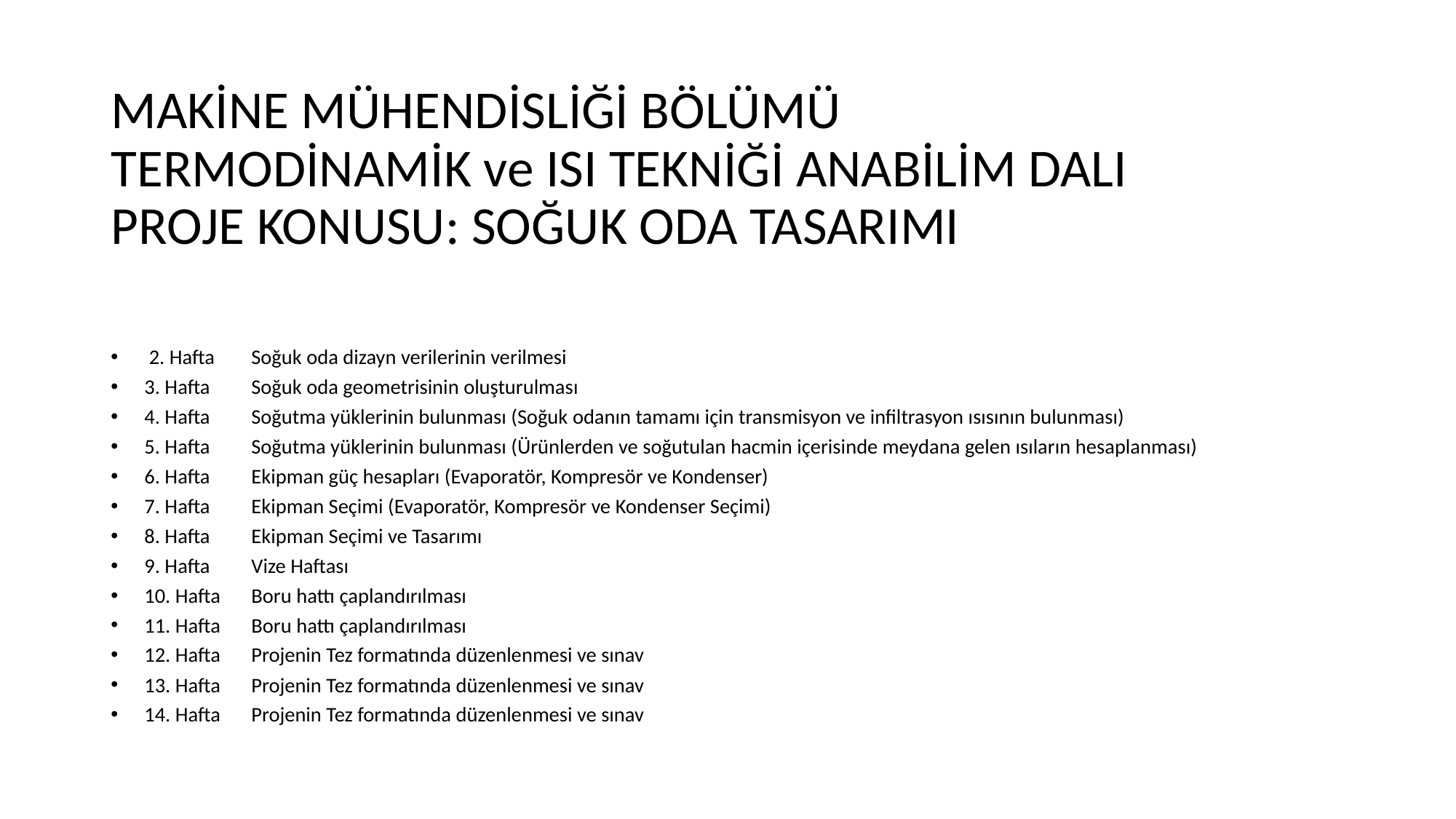

# MAKİNE MÜHENDİSLİĞİ BÖLÜMÜ TERMODİNAMİK ve ISI TEKNİĞİ ANABİLİM DALI PROJE KONUSU: SOĞUK ODA TASARIMI

 2. Hafta 	Soğuk oda dizayn verilerinin verilmesi
3. Hafta 	Soğuk oda geometrisinin oluşturulması
4. Hafta 	Soğutma yüklerinin bulunması (Soğuk odanın tamamı için transmisyon ve infiltrasyon ısısının bulunması)
5. Hafta 	Soğutma yüklerinin bulunması (Ürünlerden ve soğutulan hacmin içerisinde meydana gelen ısıların hesaplanması)
6. Hafta 	Ekipman güç hesapları (Evaporatör, Kompresör ve Kondenser)
7. Hafta 	Ekipman Seçimi (Evaporatör, Kompresör ve Kondenser Seçimi)
8. Hafta 	Ekipman Seçimi ve Tasarımı
9. Hafta 	Vize Haftası
10. Hafta 	Boru hattı çaplandırılması
11. Hafta 	Boru hattı çaplandırılması
12. Hafta 	Projenin Tez formatında düzenlenmesi ve sınav
13. Hafta 	Projenin Tez formatında düzenlenmesi ve sınav
14. Hafta 	Projenin Tez formatında düzenlenmesi ve sınav